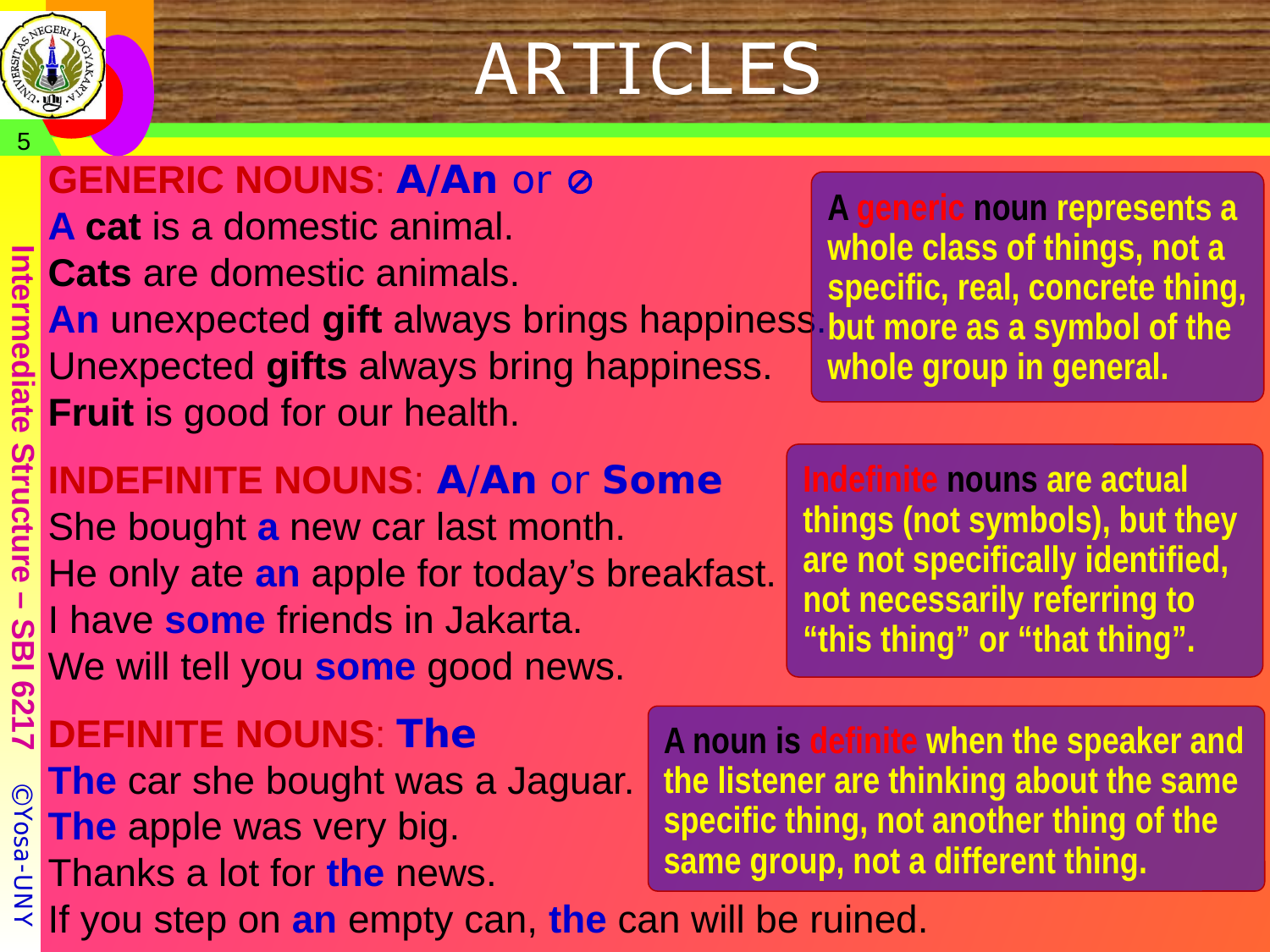

# ARTICLES

5
GENERIC NOUNS: A/An or ∅
A cat is a domestic animal.
Cats are domestic animals.
An unexpected gift always brings happiness.
Unexpected gifts always bring happiness.
Fruit is good for our health.
INDEFINITE NOUNS: A/An or Some
She bought a new car last month.
He only ate an apple for today’s breakfast.
I have some friends in Jakarta.
We will tell you some good news.
DEFINITE NOUNS: The
The car she bought was a Jaguar.
The apple was very big.
Thanks a lot for the news.
If you step on an empty can, the can will be ruined.
A generic noun represents a whole class of things, not a specific, real, concrete thing, but more as a symbol of the whole group in general.
Indefinite nouns are actual things (not symbols), but they are not specifically identified, not necessarily referring to “this thing” or “that thing”.
A noun is definite when the speaker and the listener are thinking about the same specific thing, not another thing of the same group, not a different thing.